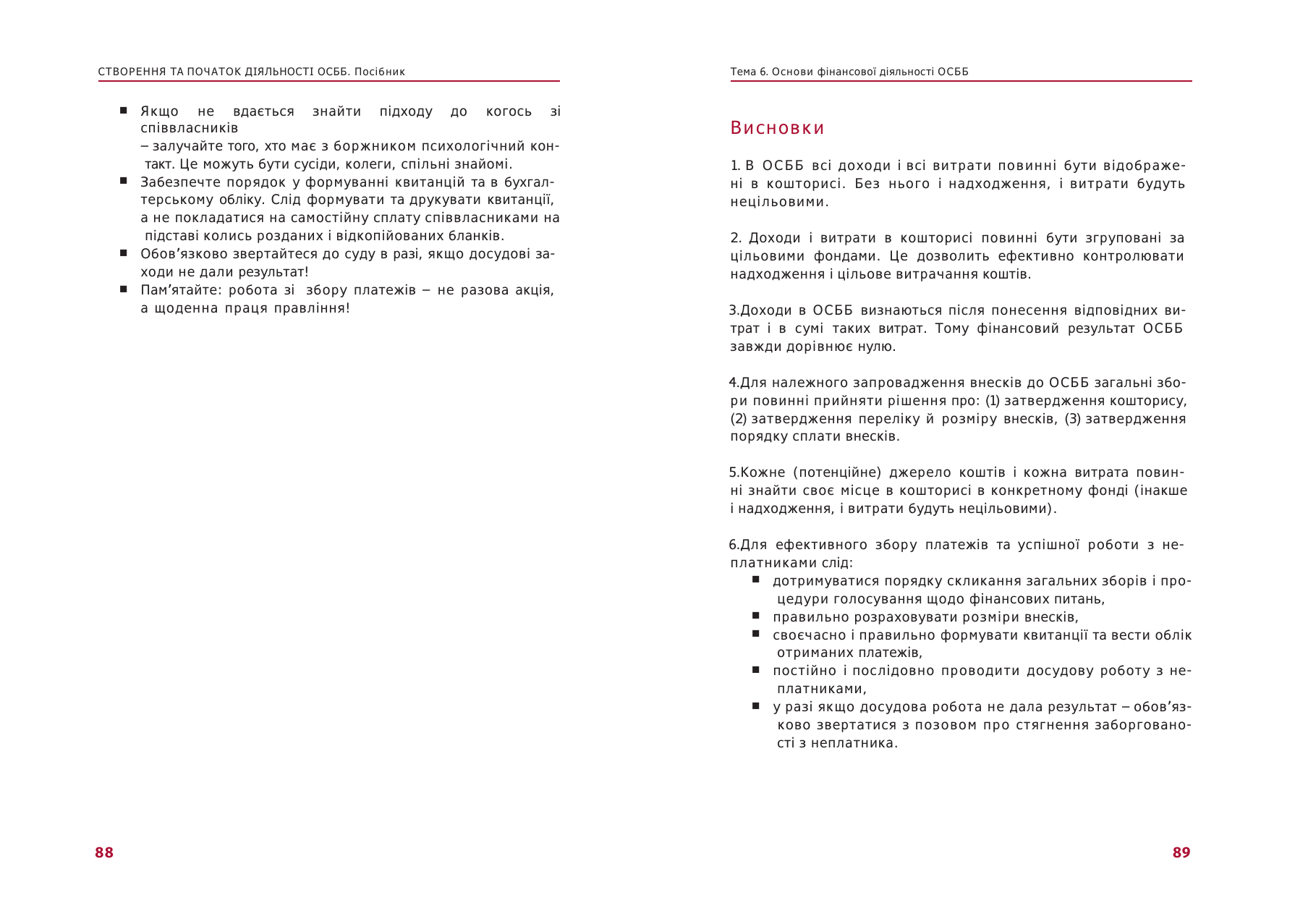

СТВОРЕННЯ ТА ПОЧАТОК ДІЯЛЬНОСТІ ОСББ. Посібник
Тема 6. Основи фінансової діяльності ОСББ
Якщо не вдається знайти підходу до когось зі співвласників
– залучайте того, хто має з боржником психологічний кон-  такт. Це можуть бути сусіди, колеги, спільні знайомі.
Забезпечте порядок у формуванні квитанцій та в бухгал-  терському обліку. Слід формувати та друкувати квитанції,  а не покладатися на самостійну сплату співвласниками на  підставі колись розданих і відкопійованих бланків.
Обов’язково звертайтеся до суду в разі, якщо досудові за-  ходи не дали результат!
Пам’ятайте: робота зі  збору платежів – не разова акція,  а щоденна праця правління!
Висновки
1. В ОСББ всі доходи і всі витрати повинні бути відображе-  ні в кошторисі. Без нього і надходження, і витрати будуть  нецільовими.
2. Доходи і витрати в кошторисі повинні бути згруповані за  цільовими фондами. Це дозволить ефективно контролювати  надходження і цільове витрачання коштів.
Доходи в ОСББ визнаються після понесення відповідних ви-  трат і в сумі таких витрат. Тому фінансовий результат ОСББ  завжди дорівнює нулю.

Для належного запровадження внесків до ОСББ загальні збо-  ри повинні прийняти рішення про: (1) затвердження кошторису,
(2) затвердження переліку й розміру внесків, (3) затвердження  порядку сплати внесків.

Кожне (потенційне) джерело коштів і кожна витрата повин-  ні знайти своє місце в кошторисі в конкретному фонді (інакше  і надходження, і витрати будуть нецільовими).

Для ефективного збору платежів та успішної роботи з не-  платниками слід:
дотримуватися порядку скликання загальних зборів і про-  цедури голосування щодо фінансових питань,
правильно розраховувати розміри внесків,
своєчасно і правильно формувати квитанції та вести облік  отриманих платежів,
постійно і послідовно проводити досудову роботу з не-  платниками,
у разі якщо досудова робота не дала результат – обов’яз-  ково звертатися з позовом про стягнення заборговано-  сті з неплатника.
88
89